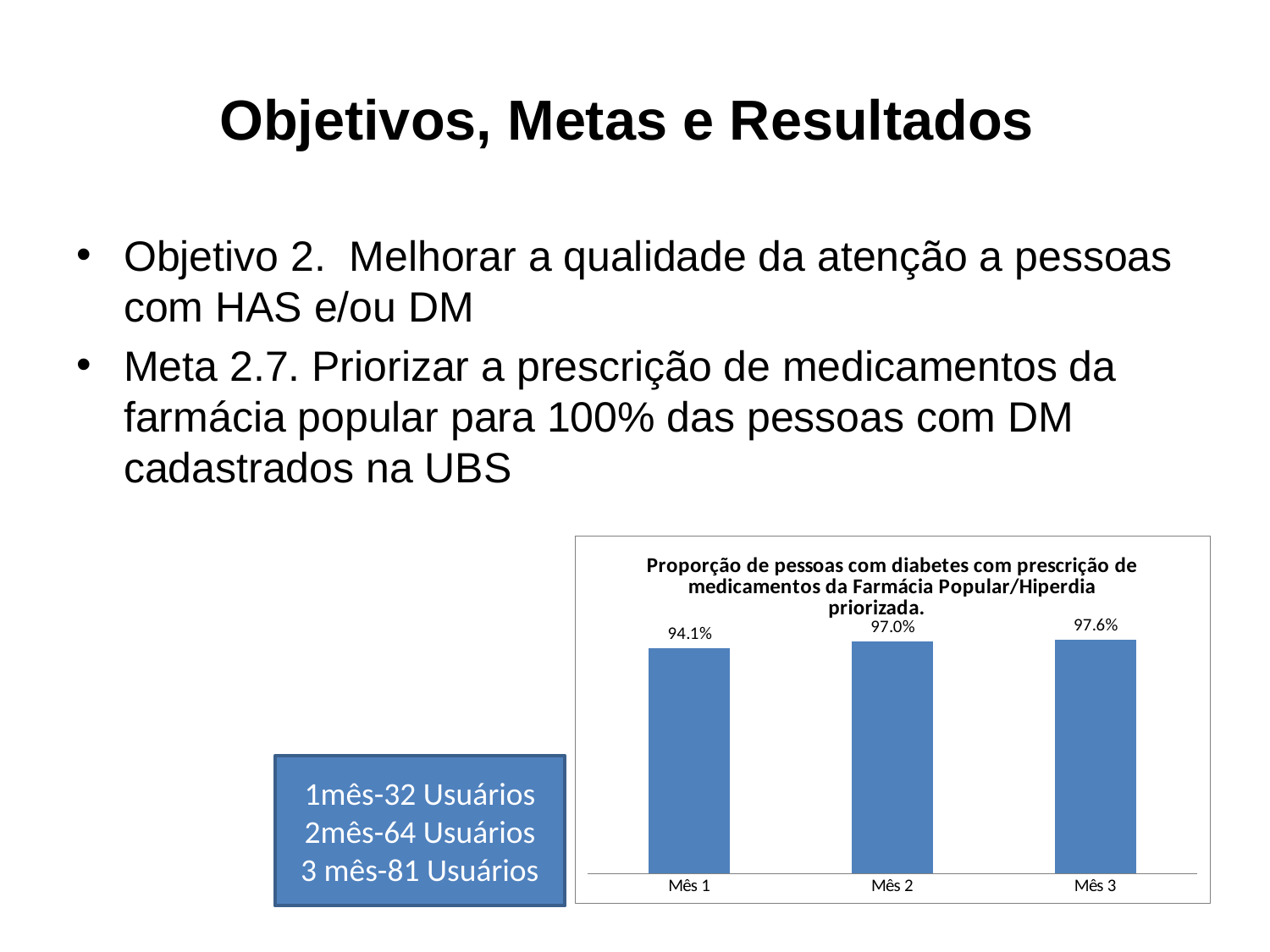

# Objetivos, Metas e Resultados
Objetivo 2.  Melhorar a qualidade da atenção a pessoas com HAS e/ou DM
Meta 2.7. Priorizar a prescrição de medicamentos da farmácia popular para 100% das pessoas com DM cadastrados na UBS

### Chart:

| Category | Proporção de pessoas com diabetes com prescrição de medicamentos da Farmácia Popular/Hiperdia priorizada.       |
|---|---|
| Mês 1 | 0.9411764705882355 |
| Mês 2 | 0.9696969696969695 |
| Mês 3 | 0.9759036144578318 |
1mês-32 Usuários
2mês-64 Usuários
3 mês-81 Usuários